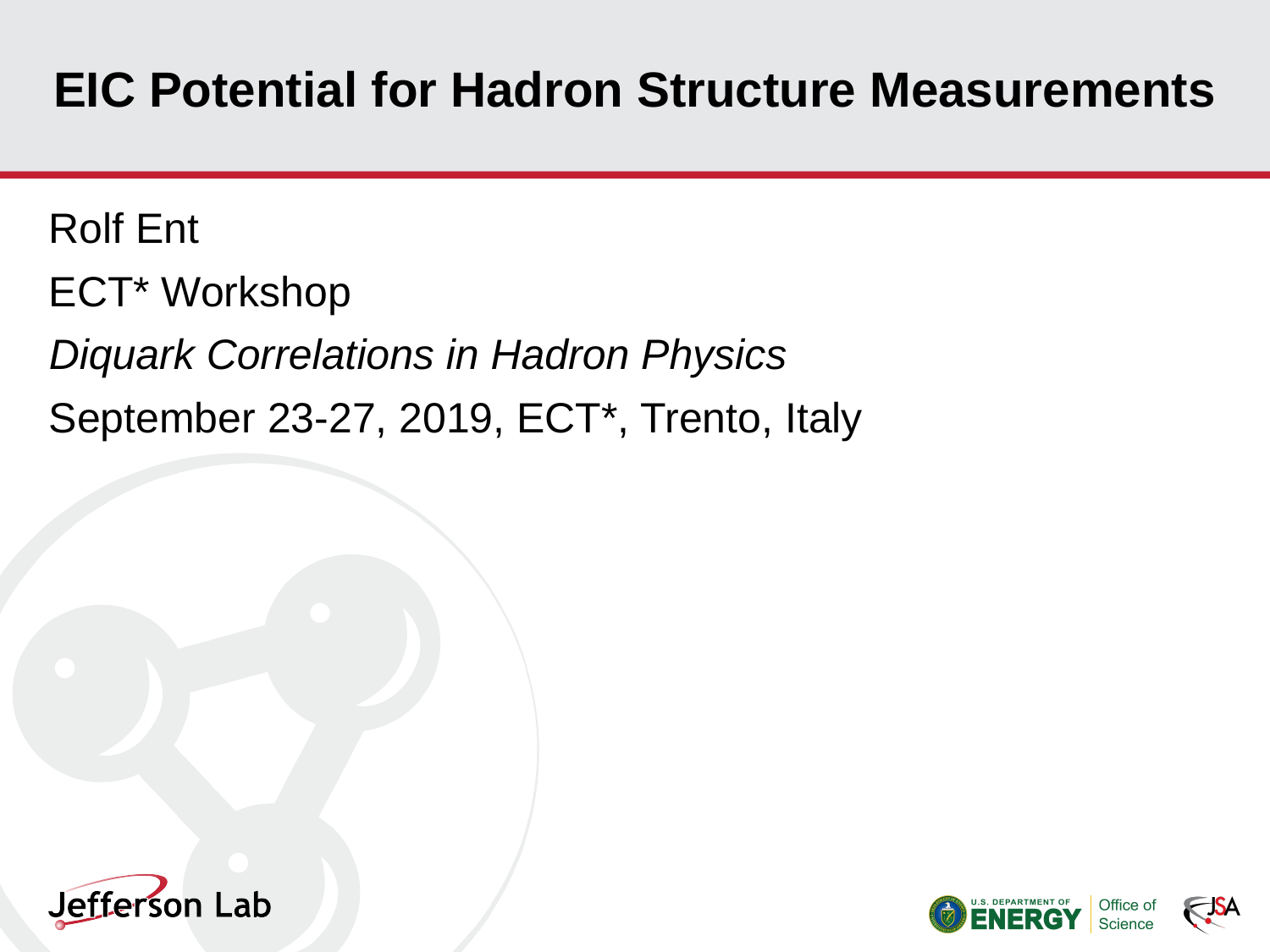

# EIC Potential for Hadron Structure Measurements
Rolf Ent
ECT* Workshop
Diquark Correlations in Hadron Physics
September 23-27, 2019, ECT*, Trento, Italy